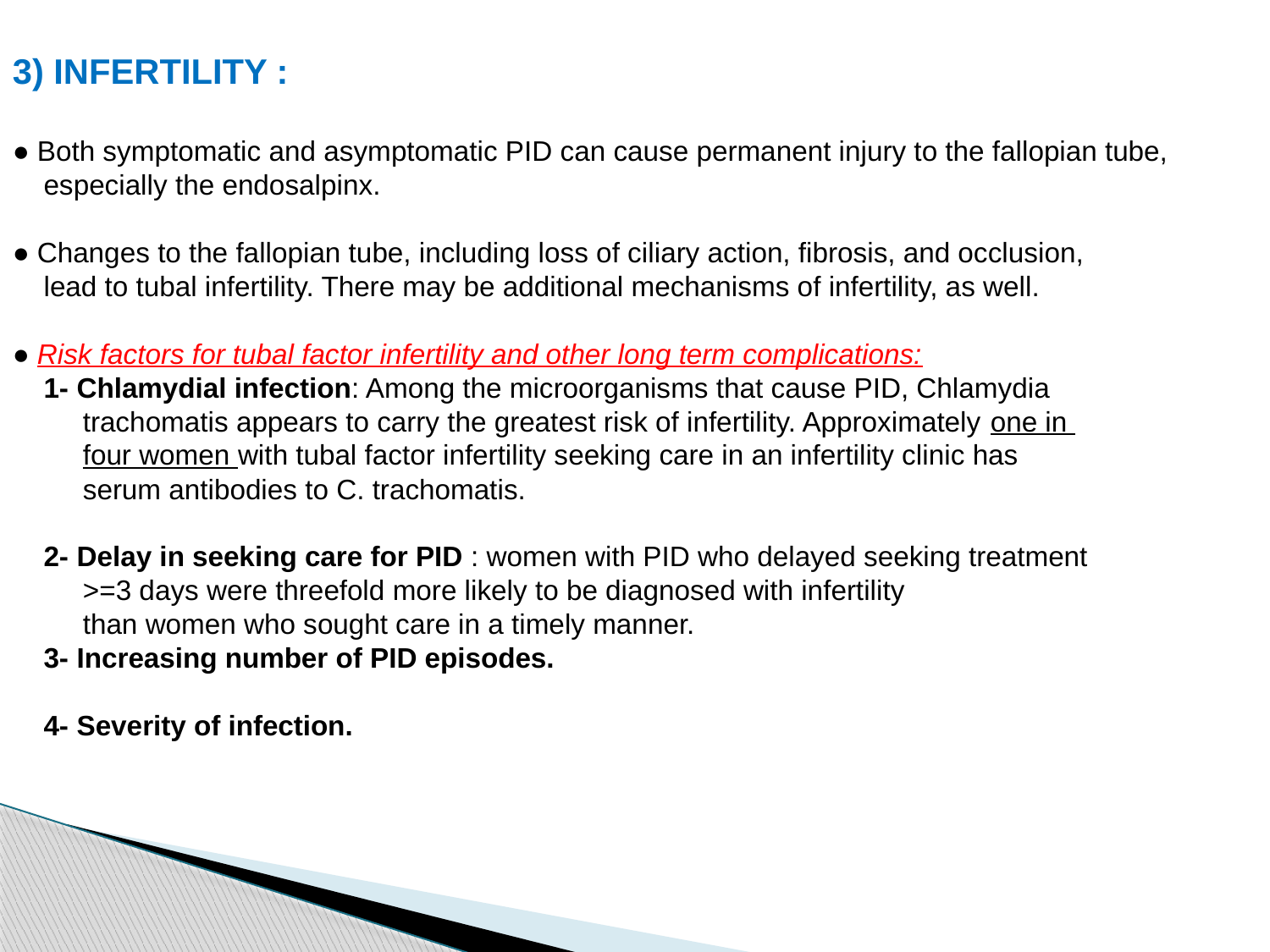

3) INFERTILITY :

● Both symptomatic and asymptomatic PID can cause permanent injury to the fallopian tube,
    especially the endosalpinx.

● Changes to the fallopian tube, including loss of ciliary action, fibrosis, and occlusion,
    lead to tubal infertility. There may be additional mechanisms of infertility, as well.

● Risk factors for tubal factor infertility and other long term complications:
    1- Chlamydial infection: Among the microorganisms that cause PID, Chlamydia
         trachomatis appears to carry the greatest risk of infertility. Approximately one in
         four women with tubal factor infertility seeking care in an infertility clinic has
         serum antibodies to C. trachomatis.

    2- Delay in seeking care for PID : women with PID who delayed seeking treatment
         >=3 days were threefold more likely to be diagnosed with infertility
         than women who sought care in a timely manner.
    3- Increasing number of PID episodes.

    4- Severity of infection.